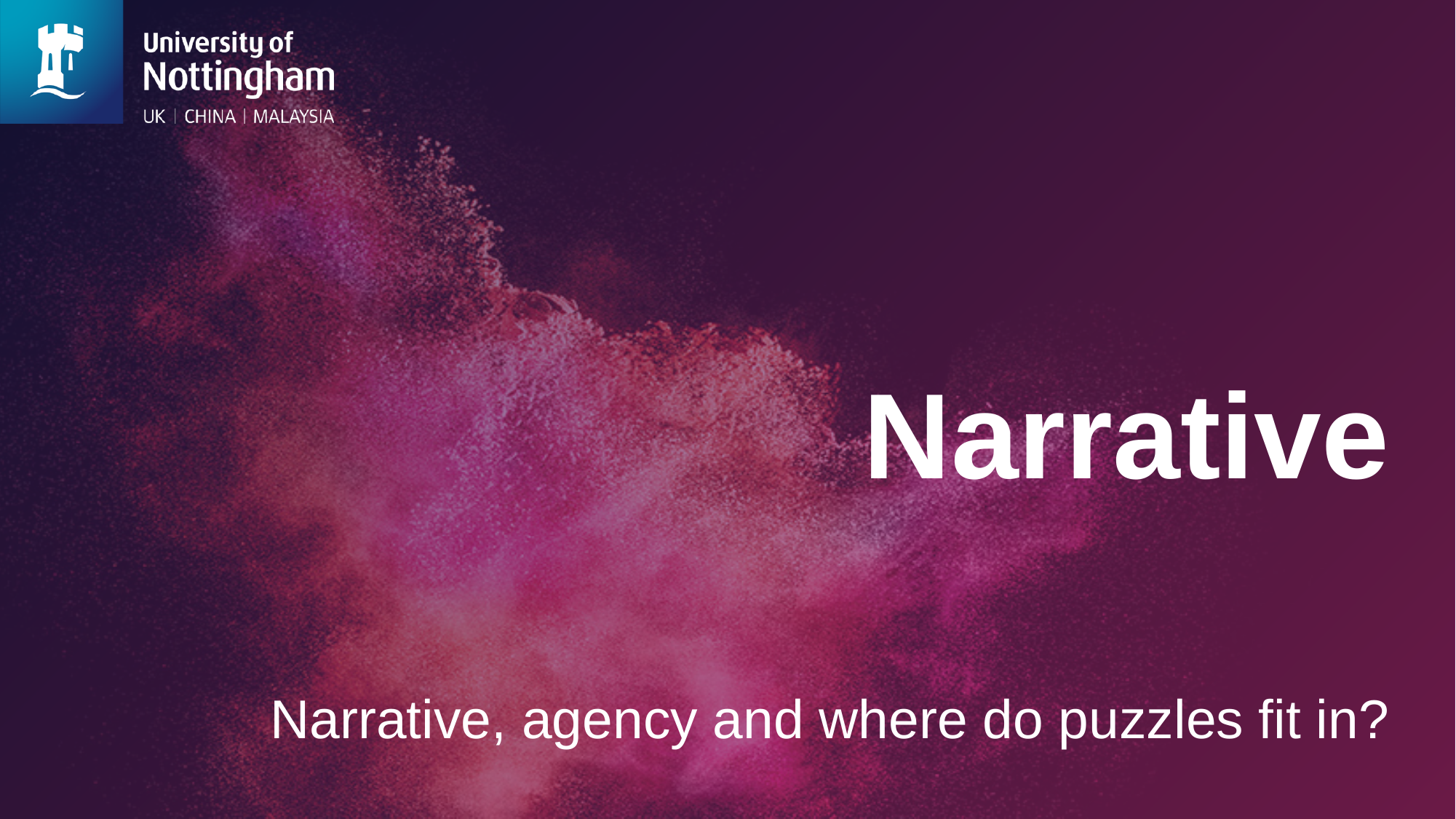

# Narrative
Narrative, agency and where do puzzles fit in?